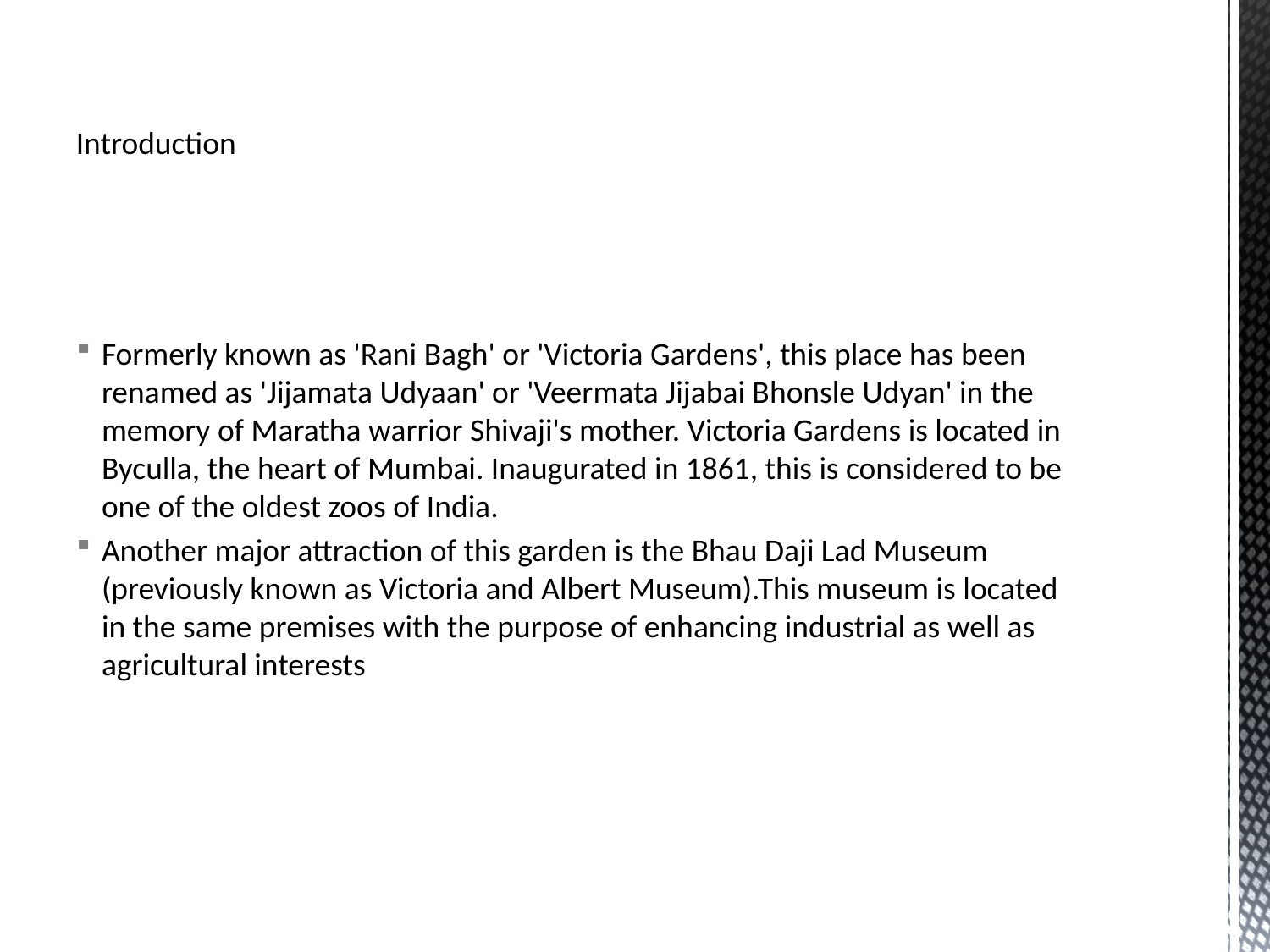

Introduction

Formerly known as 'Rani Bagh' or 'Victoria Gardens', this place has been renamed as 'Jijamata Udyaan' or 'Veermata Jijabai Bhonsle Udyan' in the memory of Maratha warrior Shivaji's mother. Victoria Gardens is located in Byculla, the heart of Mumbai. Inaugurated in 1861, this is considered to be one of the oldest zoos of India.
Another major attraction of this garden is the Bhau Daji Lad Museum (previously known as Victoria and Albert Museum).This museum is located in the same premises with the purpose of enhancing industrial as well as agricultural interests